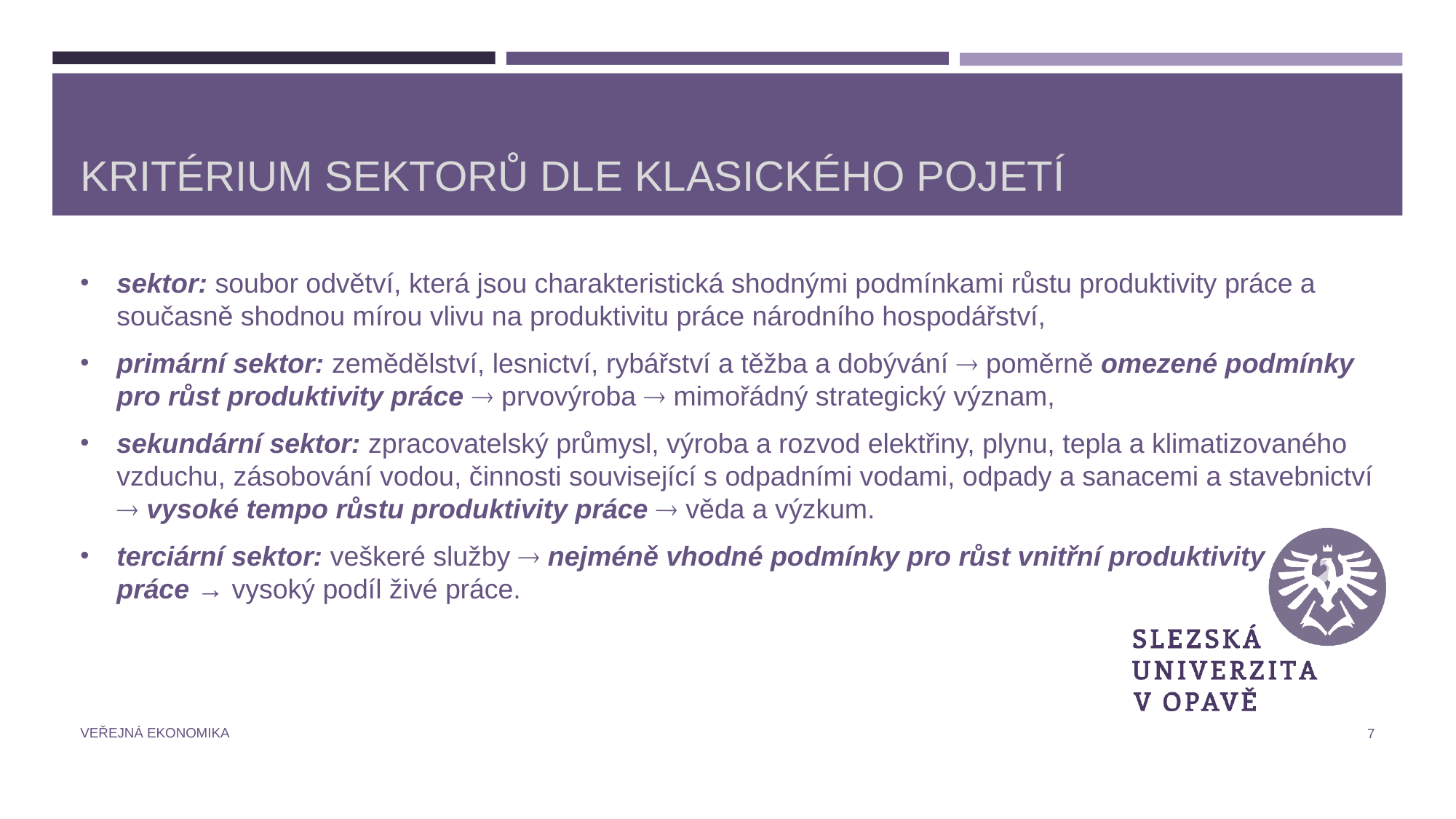

# Kritérium sektorů dle klasického pojetí
sektor: soubor odvětví, která jsou charakteristická shodnými podmínkami růstu produktivity práce a současně shodnou mírou vlivu na produktivitu práce národního hospodářství,
primární sektor: zemědělství, lesnictví, rybářství a těžba a dobývání → poměrně omezené podmínky pro růst produktivity práce → prvovýroba → mimořádný strategický význam,
sekundární sektor: zpracovatelský průmysl, výroba a rozvod elektřiny, plynu, tepla a klimatizovaného vzduchu, zásobování vodou, činnosti související s odpadními vodami, odpady a sanacemi a stavebnictví → vysoké tempo růstu produktivity práce → věda a výzkum.
terciární sektor: veškeré služby → nejméně vhodné podmínky pro růst vnitřní produktivity               práce → vysoký podíl živé práce.

Veřejná ekonomika
7